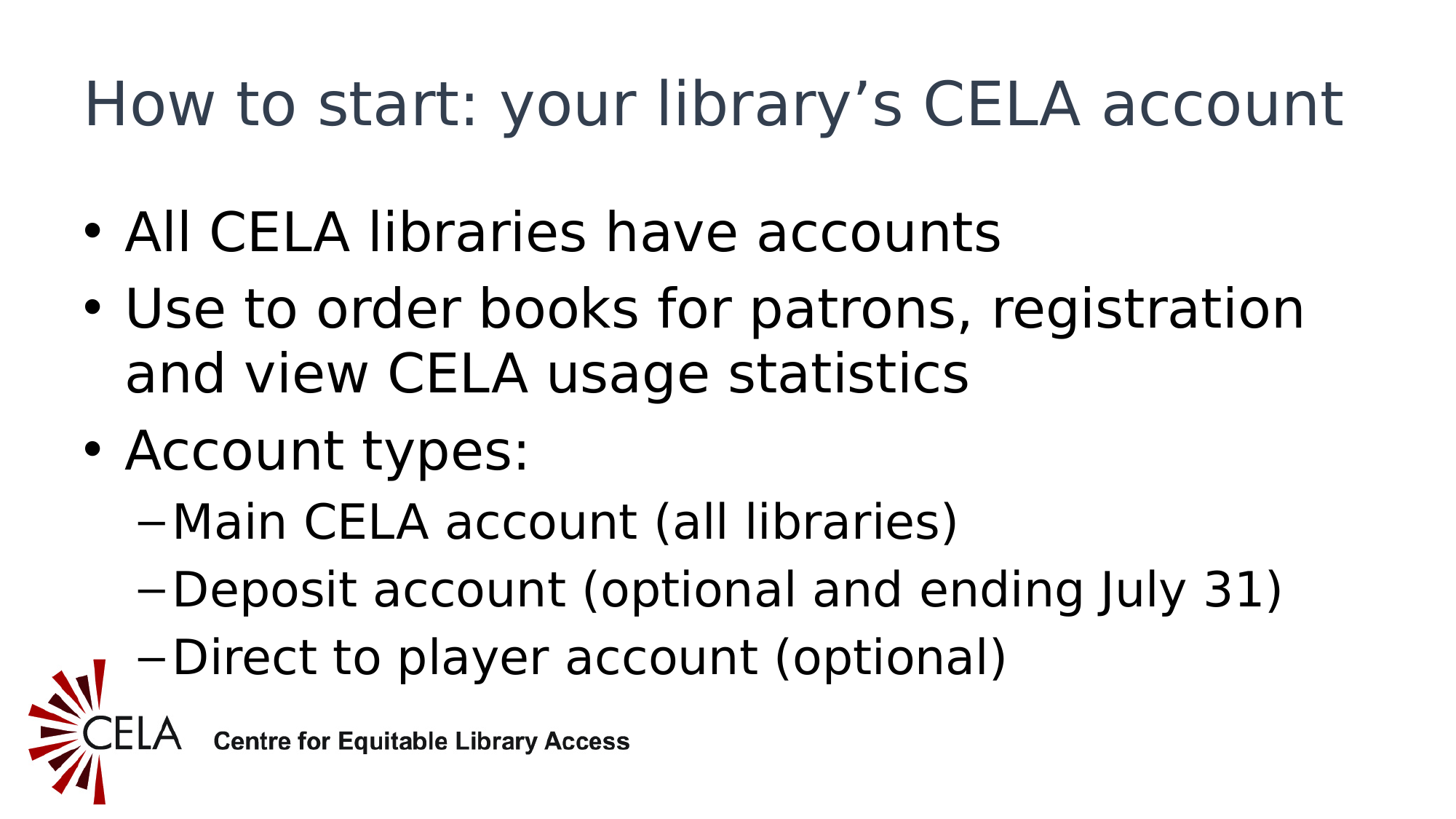

# How to start: your library’s CELA account
All CELA libraries have accounts
Use to order books for patrons, registration and view CELA usage statistics
Account types:
Main CELA account (all libraries)
Deposit account (optional and ending July 31)
Direct to player account (optional)